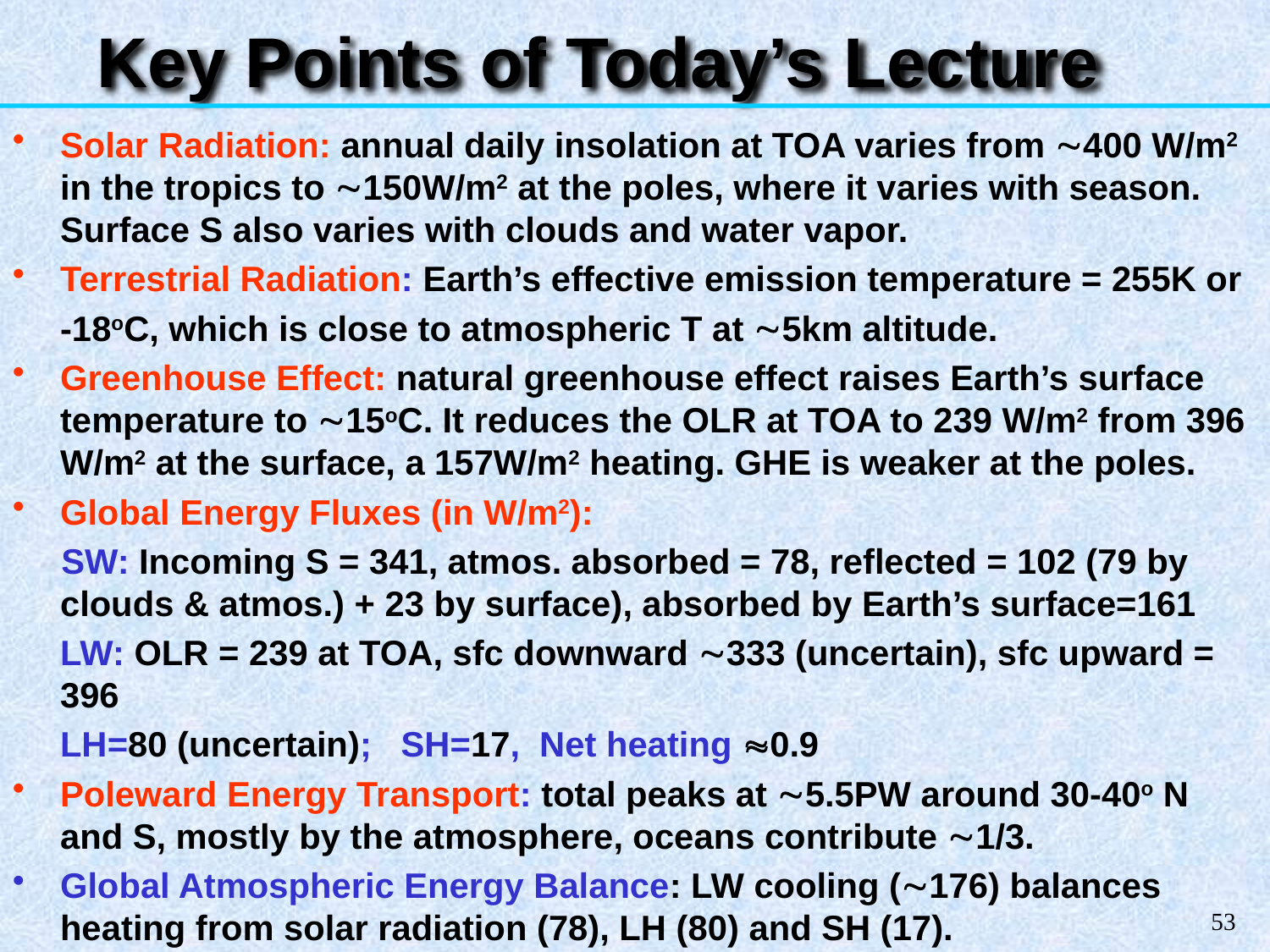

Key Points of Today’s Lecture

Solar Radiation: annual daily insolation at TOA varies from ∼400 W/m2  in the tropics to ∼150W/m2 at the poles, where it varies with season. Surface S also varies with clouds and water vapor.
Terrestrial Radiation: Earth’s effective emission temperature = 255K or
	-18oC, which is close to atmospheric T at ∼5km altitude.
Greenhouse Effect: natural greenhouse effect raises Earth’s surface temperature to ∼15oC. It reduces the OLR at TOA to 239 W/m2 from 396 W/m2 at the surface, a 157W/m2 heating. GHE is weaker at the poles.
Global Energy Fluxes (in W/m2):
     SW: Incoming S = 341, atmos. absorbed = 78, reflected = 102 (79 by clouds & atmos.) + 23 by surface), absorbed by Earth’s surface=161
	LW: OLR = 239 at TOA, sfc downward ∼333 (uncertain), sfc upward = 396
	LH=80 (uncertain);   SH=17,  Net heating ≈0.9
Poleward Energy Transport: total peaks at ∼5.5PW around 30-40o N and S, mostly by the atmosphere, oceans contribute ∼1/3.
Global Atmospheric Energy Balance: LW cooling (∼176) balances heating from solar radiation (78), LH (80) and SH (17).

53